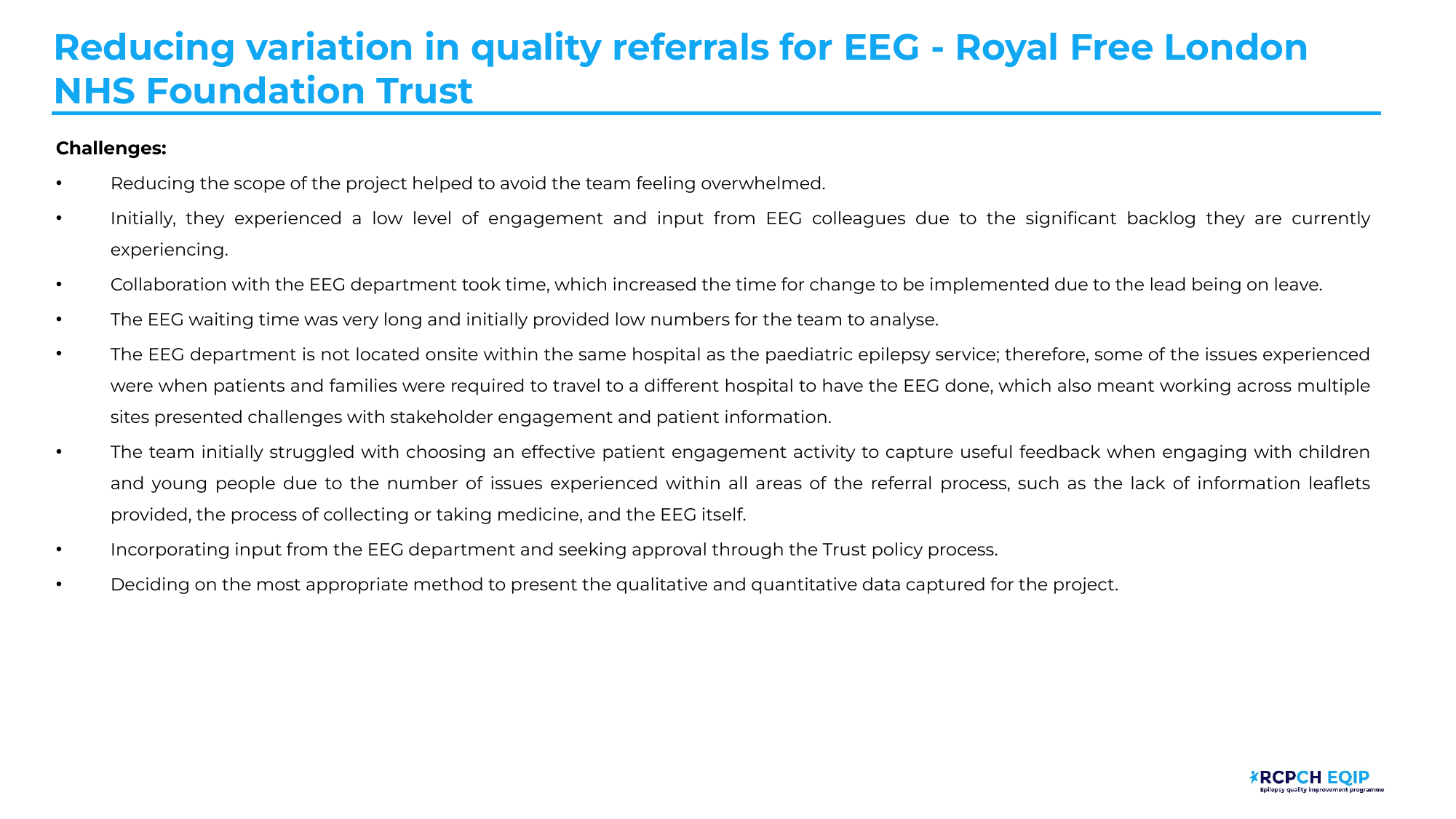

# Reducing variation in quality referrals for EEG - Royal Free London NHS Foundation Trust​
Challenges:
Reducing the scope of the project helped to avoid the team feeling overwhelmed.
Initially, they experienced a low level of engagement and input from EEG colleagues due to the significant backlog they are currently experiencing.
Collaboration with the EEG department took time, which increased the time for change to be implemented due to the lead being on leave.
The EEG waiting time was very long and initially provided low numbers for the team to analyse.
The EEG department is not located onsite within the same hospital as the paediatric epilepsy service; therefore, some of the issues experienced were when patients and families were required to travel to a different hospital to have the EEG done, which also meant working across multiple sites presented challenges with stakeholder engagement and patient information.
The team initially struggled with choosing an effective patient engagement activity to capture useful feedback when engaging with children and young people due to the number of issues experienced within all areas of the referral process, such as the lack of information leaflets provided, the process of collecting or taking medicine, and the EEG itself.
Incorporating input from the EEG department and seeking approval through the Trust policy process.
Deciding on the most appropriate method to present the qualitative and quantitative data captured for the project.